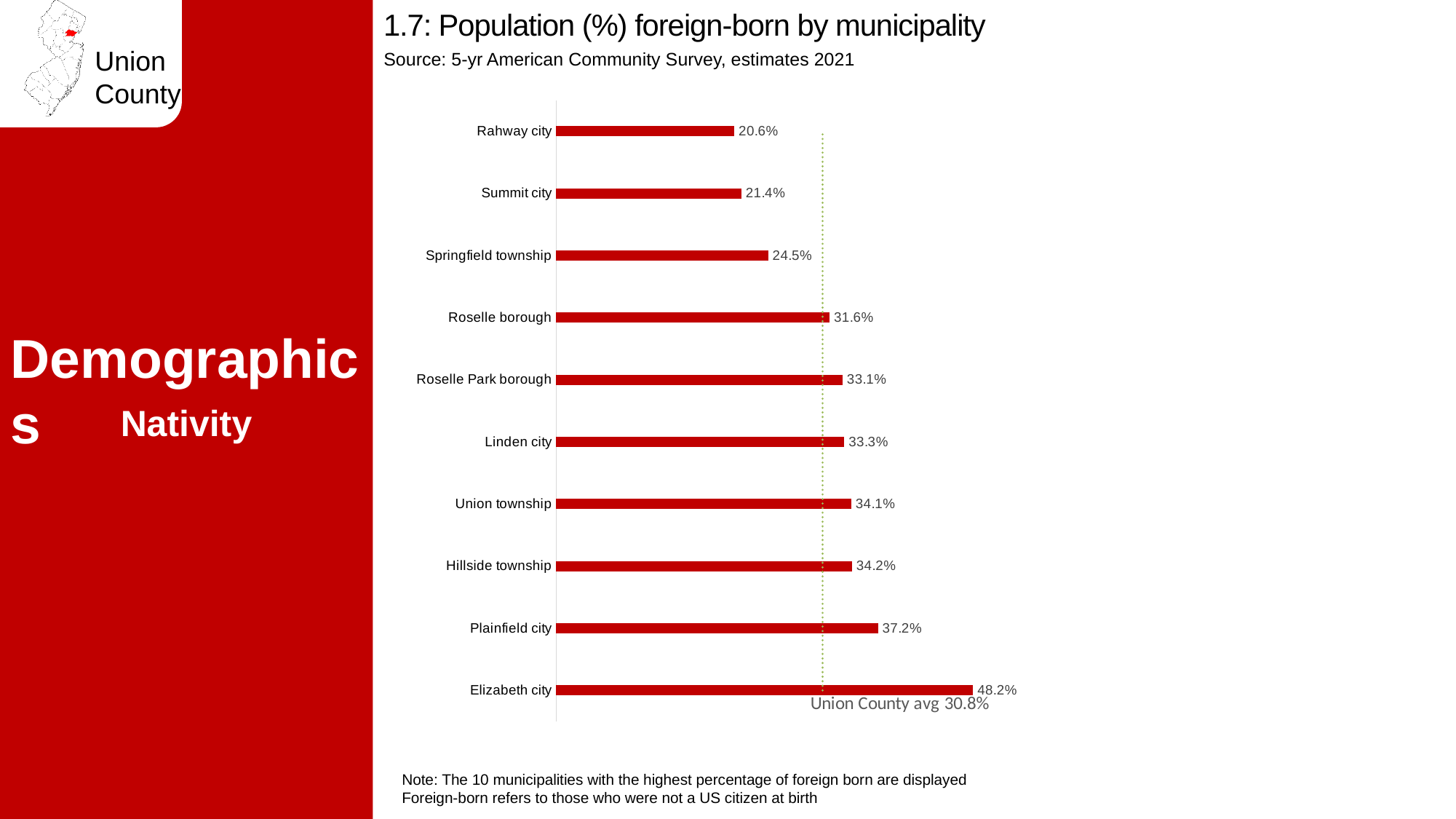

1.7: Population (%) foreign-born by municipality
Source: 5-yr American Community Survey, estimates 2021

### Chart

| Category | % Foreign Born | Union County avg 30.8% |
|---|---|---|
| Elizabeth city | 0.482 | 0.308 |
| Plainfield city | 0.372 | 0.308 |
| Hillside township | 0.342 | 0.308 |
| Union township | 0.341 | 0.308 |
| Linden city | 0.333 | 0.308 |
| Roselle Park borough | 0.331 | 0.308 |
| Roselle borough | 0.316 | 0.308 |
| Springfield township | 0.245 | 0.308 |
| Summit city | 0.214 | 0.308 |
| Rahway city | 0.206 | 0.308 |
Demographics
Nativity
Note: The 10 municipalities with the highest percentage of foreign born are displayed
Foreign-born refers to those who were not a US citizen at birth